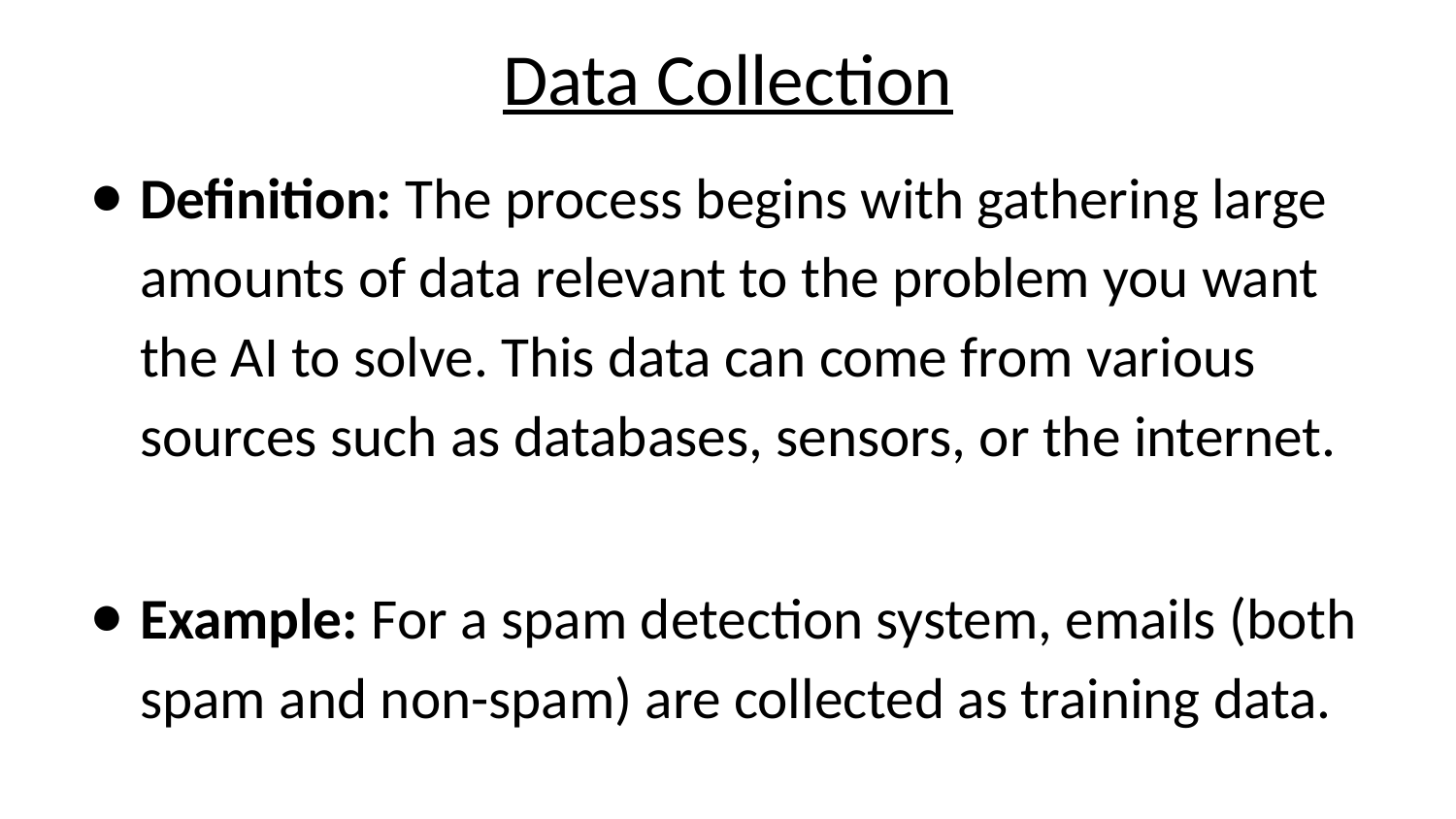

# Data Collection
Definition: The process begins with gathering large amounts of data relevant to the problem you want the AI to solve. This data can come from various sources such as databases, sensors, or the internet.

Example: For a spam detection system, emails (both spam and non-spam) are collected as training data.